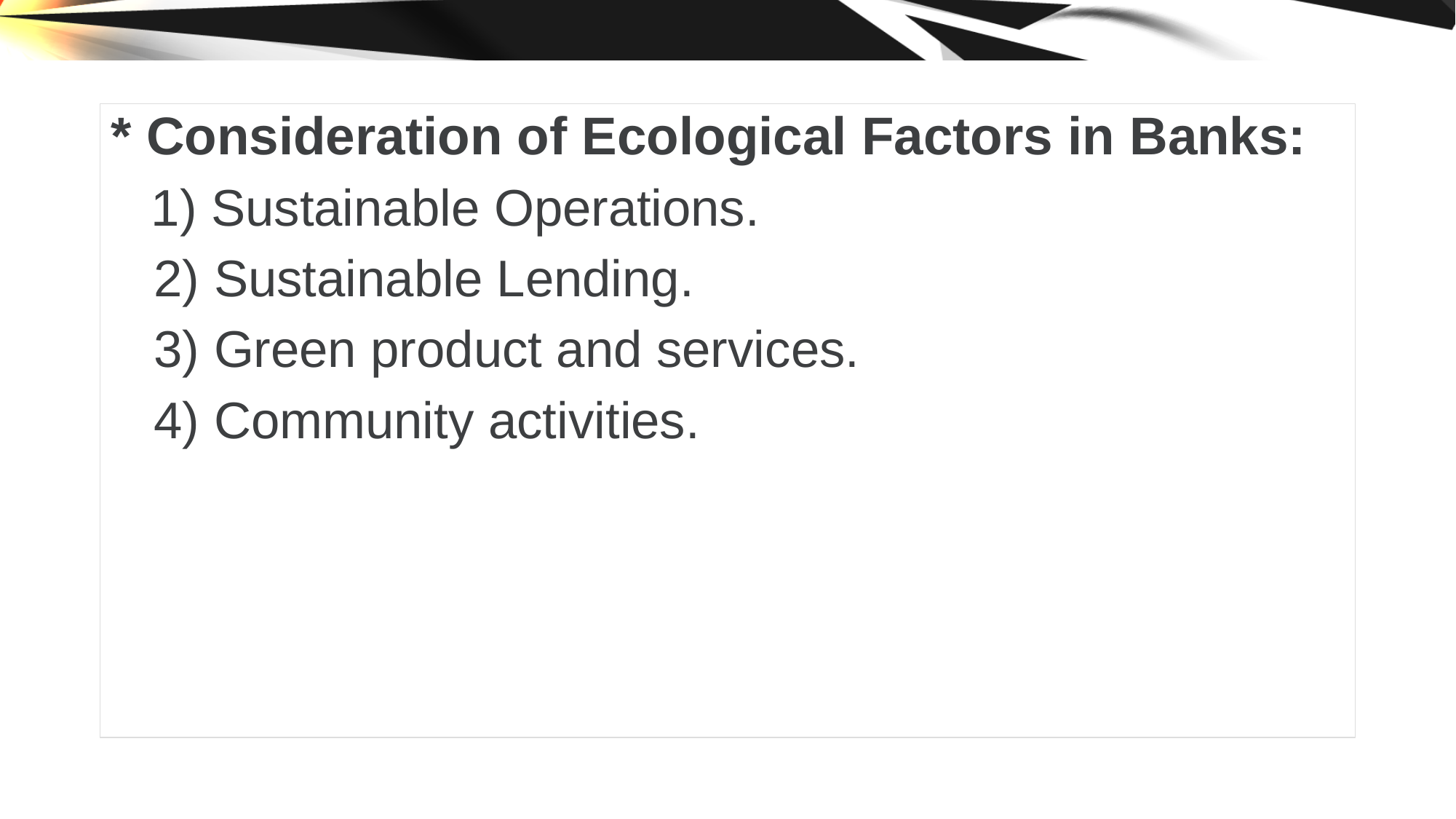

* Consideration of Ecological Factors in Banks:
   1) Sustainable Operations.
   2) Sustainable Lending.
   3) Green product and services.
   4) Community activities.